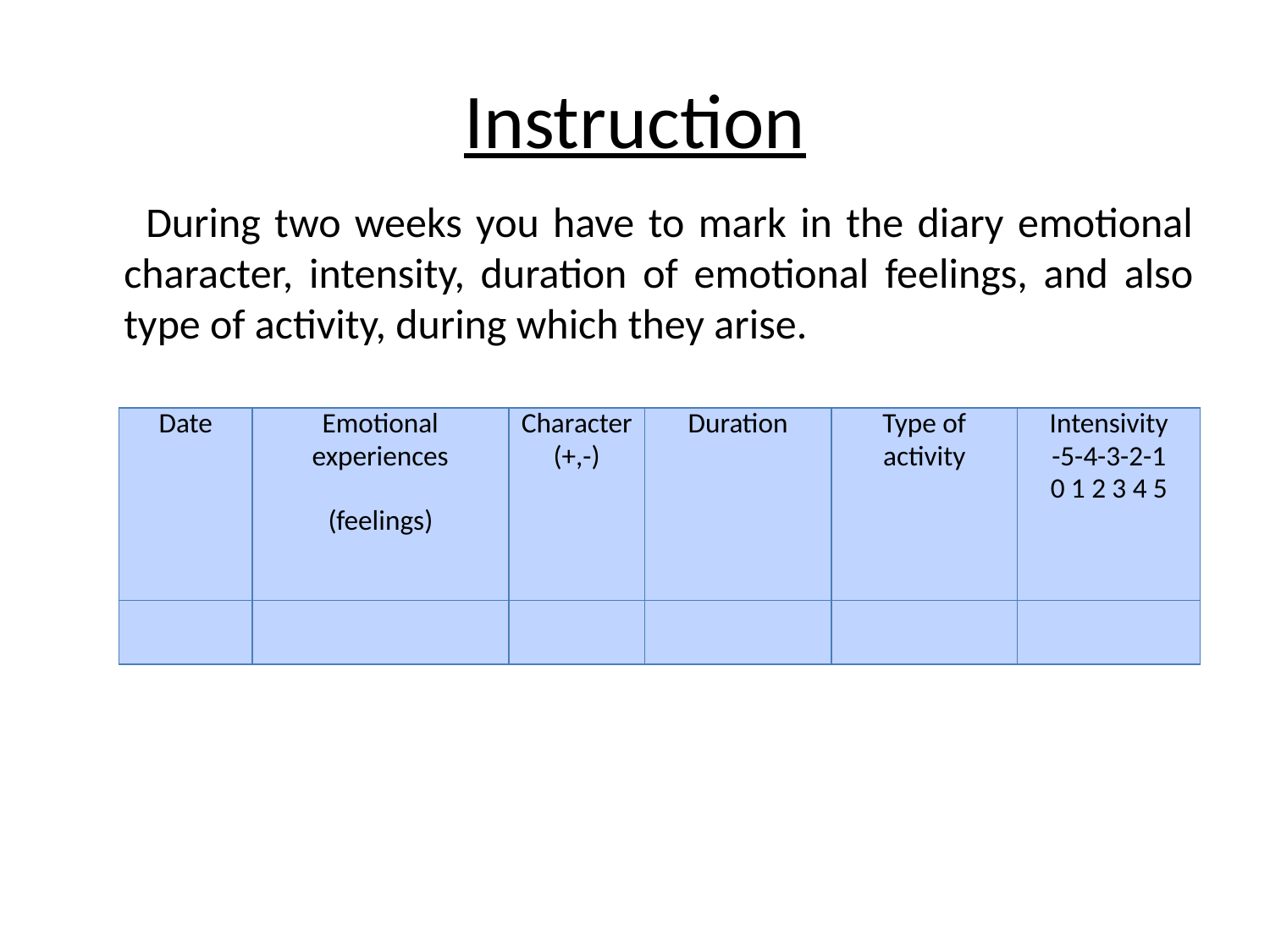

# Instruction
     During two weeks you have to mark in the diary emotional character, intensity, duration of emotional feelings, and also type of activity, during which they arise.

| Date | Emotional experiences (feelings) | Character (+,-) | Duration | Type of activity | Intensivity -5-4-3-2-1 0 1 2 3 4 5 |
| --- | --- | --- | --- | --- | --- |
|  |  |  |  |  |  |